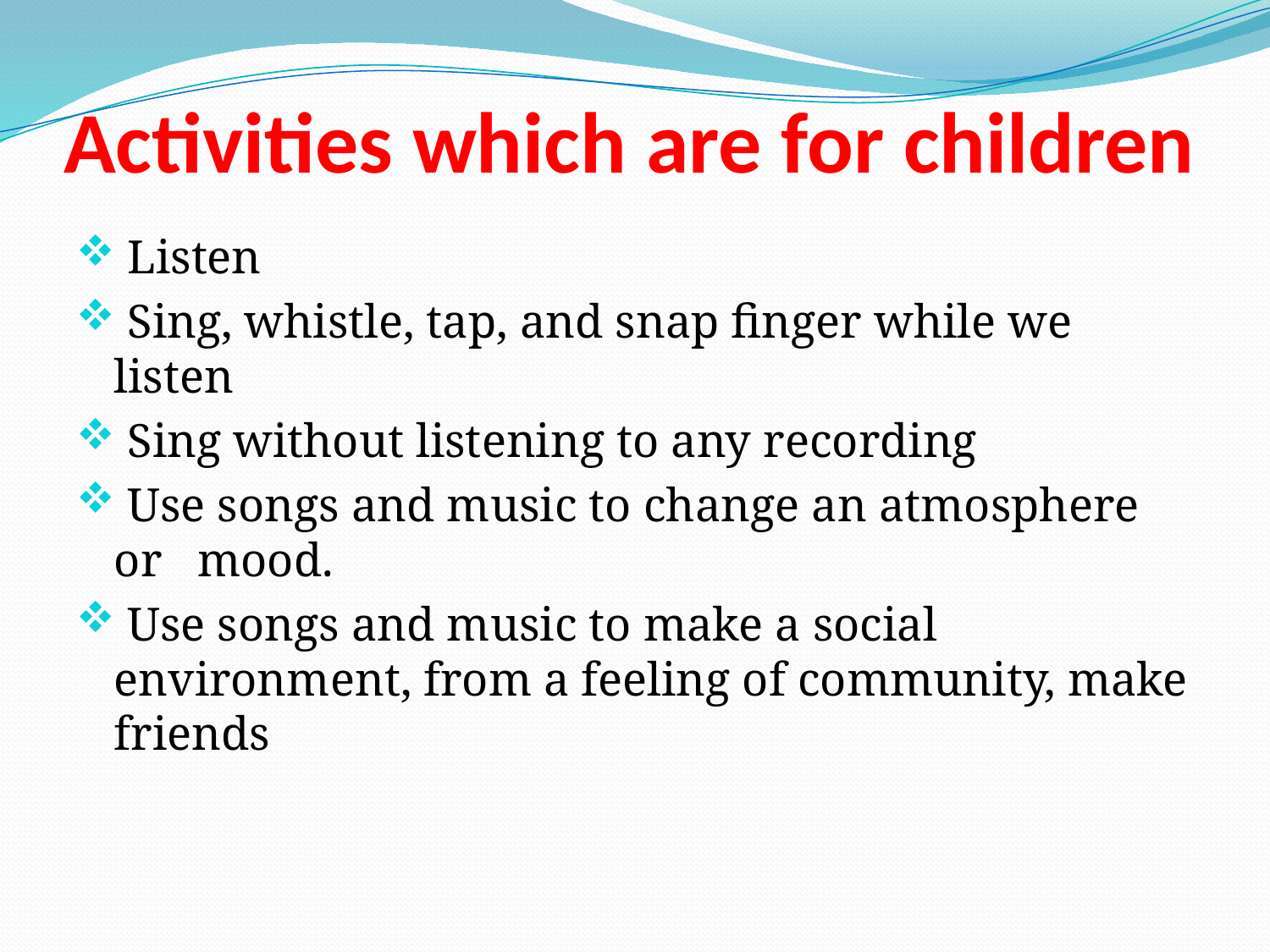

# Activities which are for children
 Listen
 Sing, whistle, tap, and snap finger while we listen
 Sing without listening to any recording
 Use songs and music to change an atmosphere or   mood.
 Use songs and music to make a social environment, from a feeling of community, make friends